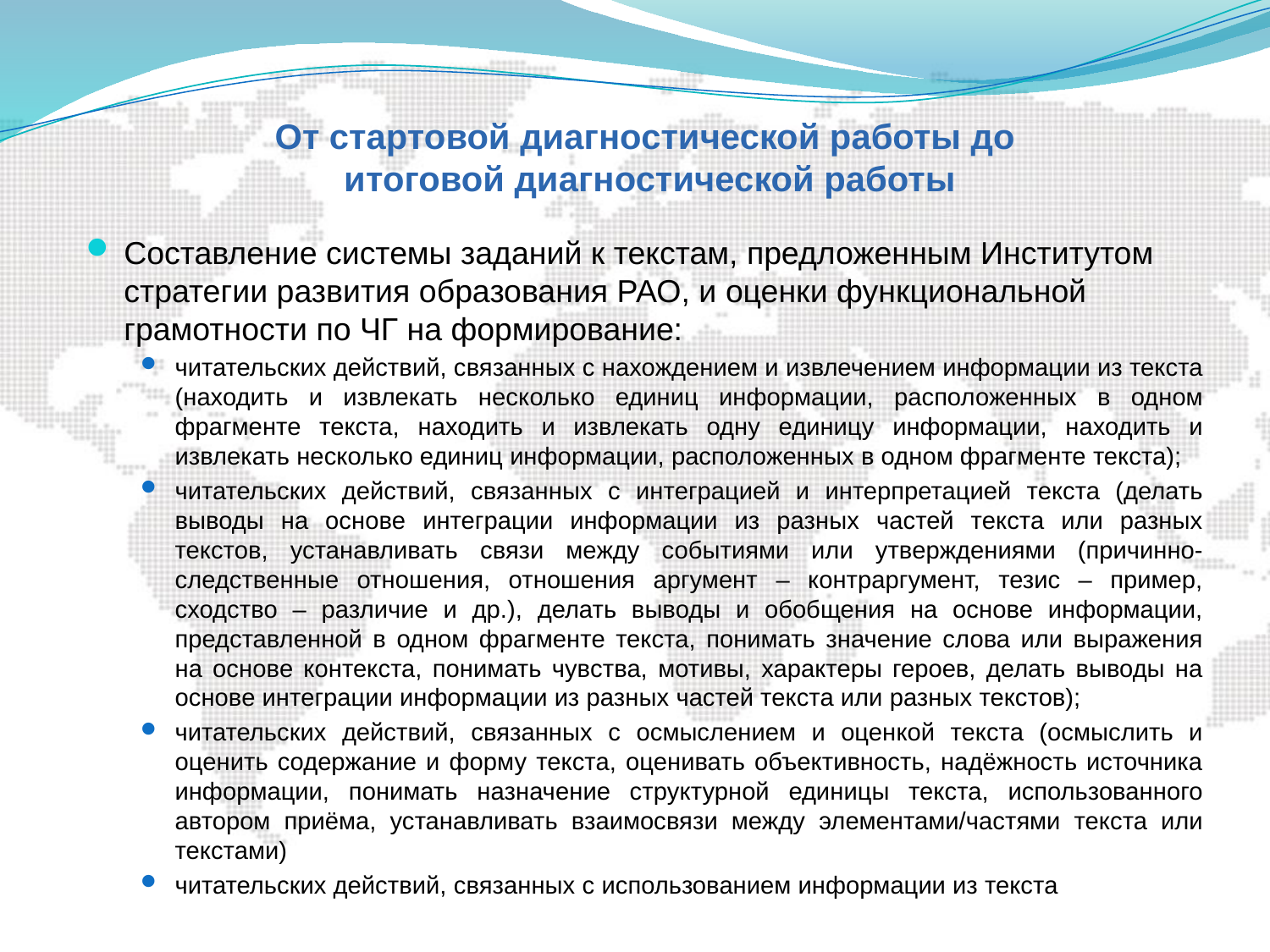

От стартовой диагностической работы до
 итоговой диагностической работы
Составление системы заданий к текстам, предложенным Институтом стратегии развития образования РАО, и оценки функциональной грамотности по ЧГ на формирование:
читательских действий, связанных с нахождением и извлечением информации из текста (находить и извлекать несколько единиц информации, расположенных в одном фрагменте текста, находить и извлекать одну единицу информации, находить и извлекать несколько единиц информации, расположенных в одном фрагменте текста);
читательских действий, связанных с интеграцией и интерпретацией текста (делать выводы на основе интеграции информации из разных частей текста или разных текстов, устанавливать связи между событиями или утверждениями (причинно-следственные отношения, отношения аргумент – контраргумент, тезис – пример, сходство – различие и др.), делать выводы и обобщения на основе информации, представленной в одном фрагменте текста, понимать значение слова или выражения на основе контекста, понимать чувства, мотивы, характеры героев, делать выводы на основе интеграции информации из разных частей текста или разных текстов);
читательских действий, связанных с осмыслением и оценкой текста (осмыслить и оценить содержание и форму текста, оценивать объективность, надёжность источника информации, понимать назначение структурной единицы текста, использованного автором приёма, устанавливать взаимосвязи между элементами/частями текста или текстами)
читательских действий, связанных с использованием информации из текста